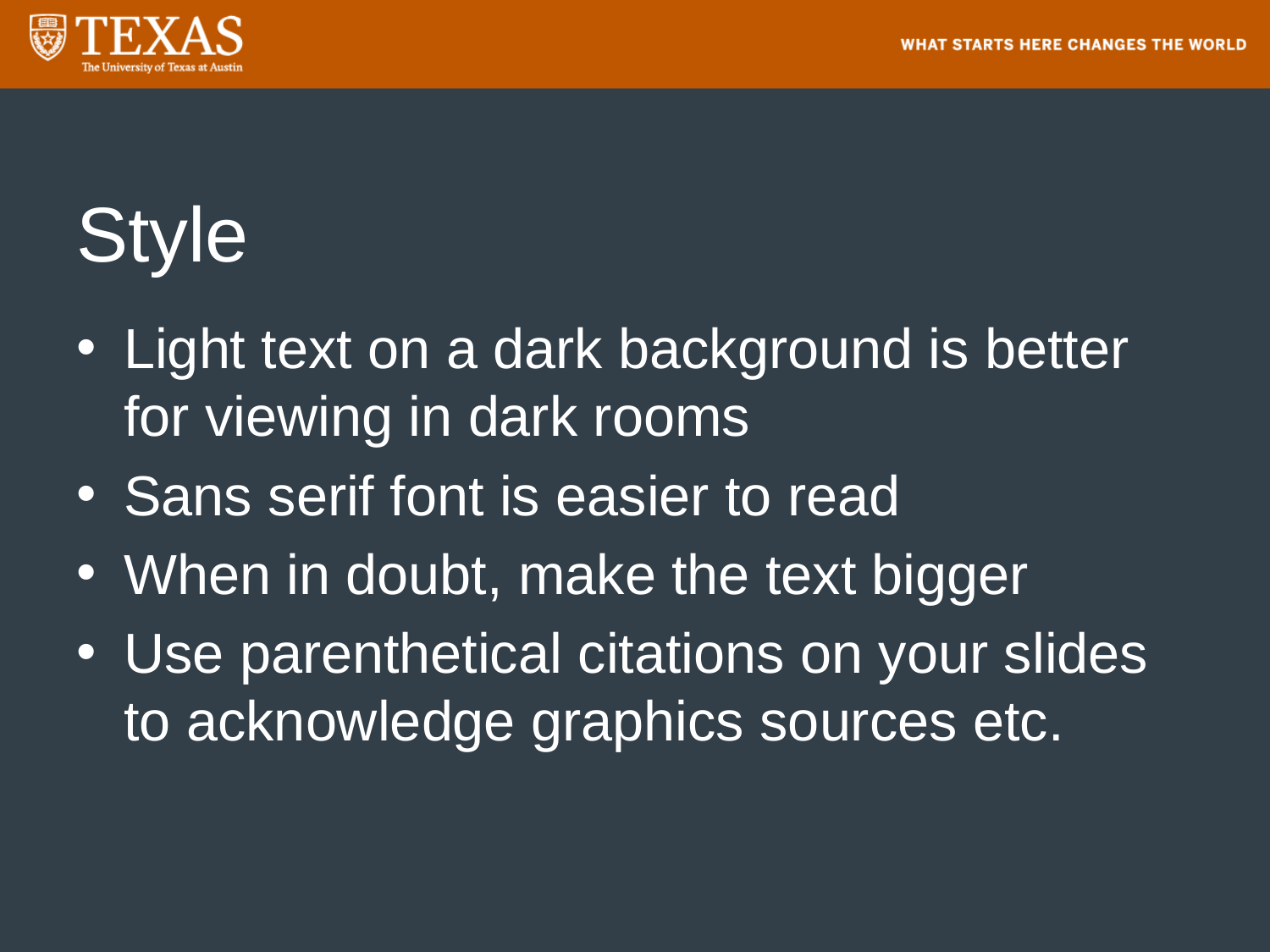

# Style
Light text on a dark background is better for viewing in dark rooms
Sans serif font is easier to read
When in doubt, make the text bigger
Use parenthetical citations on your slides to acknowledge graphics sources etc.